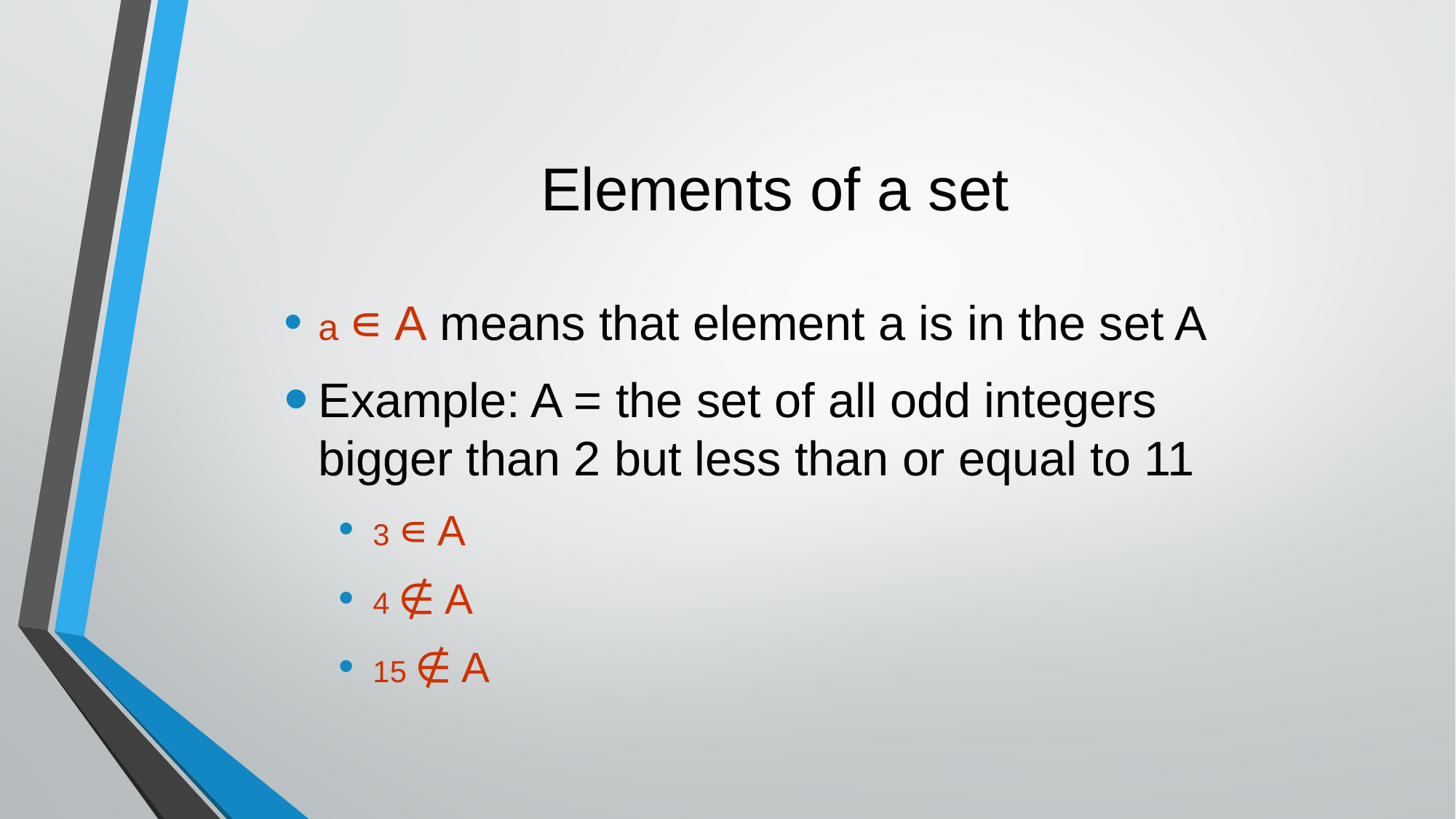

# Elements of a set
a ∊ A means that element a is in the set A
Example: A = the set of all odd integers bigger than 2 but less than or equal to 11
3 ∊ A
4 ∉ A
15 ∉ A